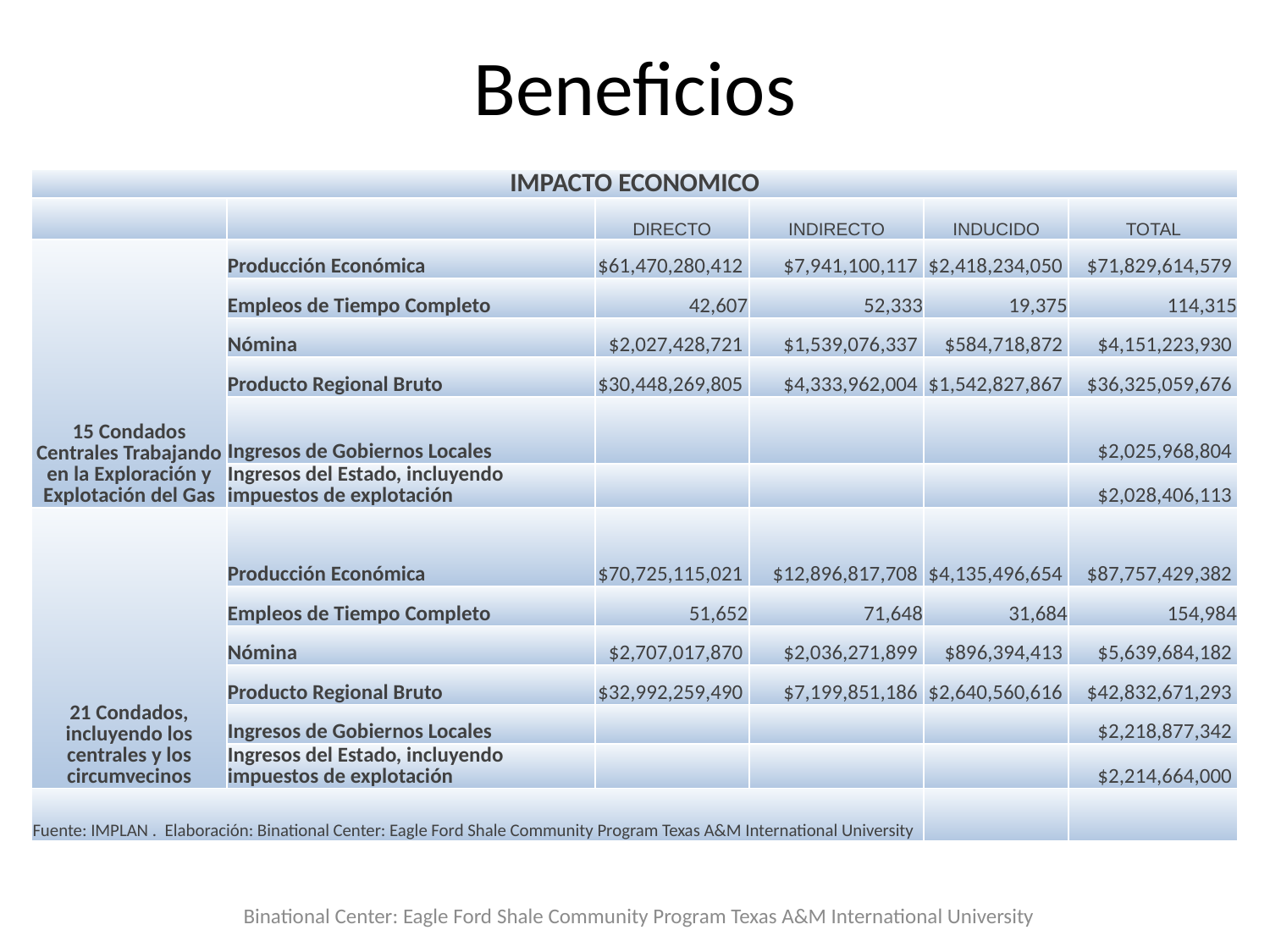

# Beneficios
| IMPACTO ECONOMICO |  |  |  |  |  |
| --- | --- | --- | --- | --- | --- |
|  |  | DIRECTO | INDIRECTO | INDUCIDO | TOTAL |
| 15 Condados Centrales Trabajando en la Exploración y Explotación del Gas | Producción Económica | $61,470,280,412 | $7,941,100,117 | $2,418,234,050 | $71,829,614,579 |
|  | Empleos de Tiempo Completo | 42,607 | 52,333 | 19,375 | 114,315 |
|  | Nómina | $2,027,428,721 | $1,539,076,337 | $584,718,872 | $4,151,223,930 |
|  | Producto Regional Bruto | $30,448,269,805 | $4,333,962,004 | $1,542,827,867 | $36,325,059,676 |
|  | Ingresos de Gobiernos Locales |  |  |  | $2,025,968,804 |
|  | Ingresos del Estado, incluyendo impuestos de explotación |  |  |  | $2,028,406,113 |
| 21 Condados, incluyendo los centrales y los circumvecinos | Producción Económica | $70,725,115,021 | $12,896,817,708 | $4,135,496,654 | $87,757,429,382 |
|  | Empleos de Tiempo Completo | 51,652 | 71,648 | 31,684 | 154,984 |
|  | Nómina | $2,707,017,870 | $2,036,271,899 | $896,394,413 | $5,639,684,182 |
|  | Producto Regional Bruto | $32,992,259,490 | $7,199,851,186 | $2,640,560,616 | $42,832,671,293 |
|  | Ingresos de Gobiernos Locales |  |  |  | $2,218,877,342 |
|  | Ingresos del Estado, incluyendo impuestos de explotación |  |  |  | $2,214,664,000 |
| Fuente: IMPLAN . Elaboración: Binational Center: Eagle Ford Shale Community Program Texas A&M International University |  |  |  |  |  |
Binational Center: Eagle Ford Shale Community Program Texas A&M International University